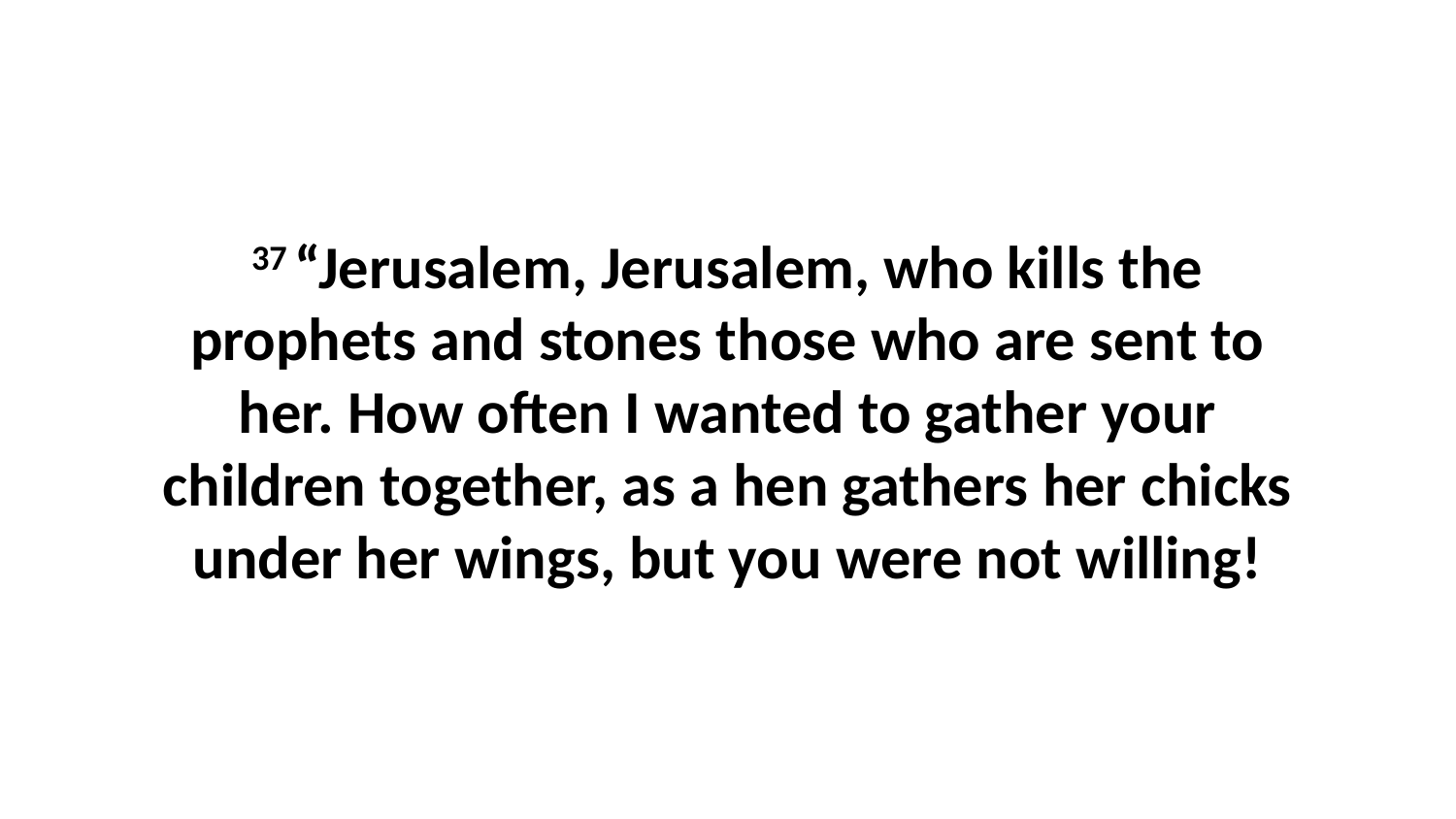

37 “Jerusalem, Jerusalem, who kills the prophets and stones those who are sent to her. How often I wanted to gather your children together, as a hen gathers her chicks under her wings, but you were not willing!